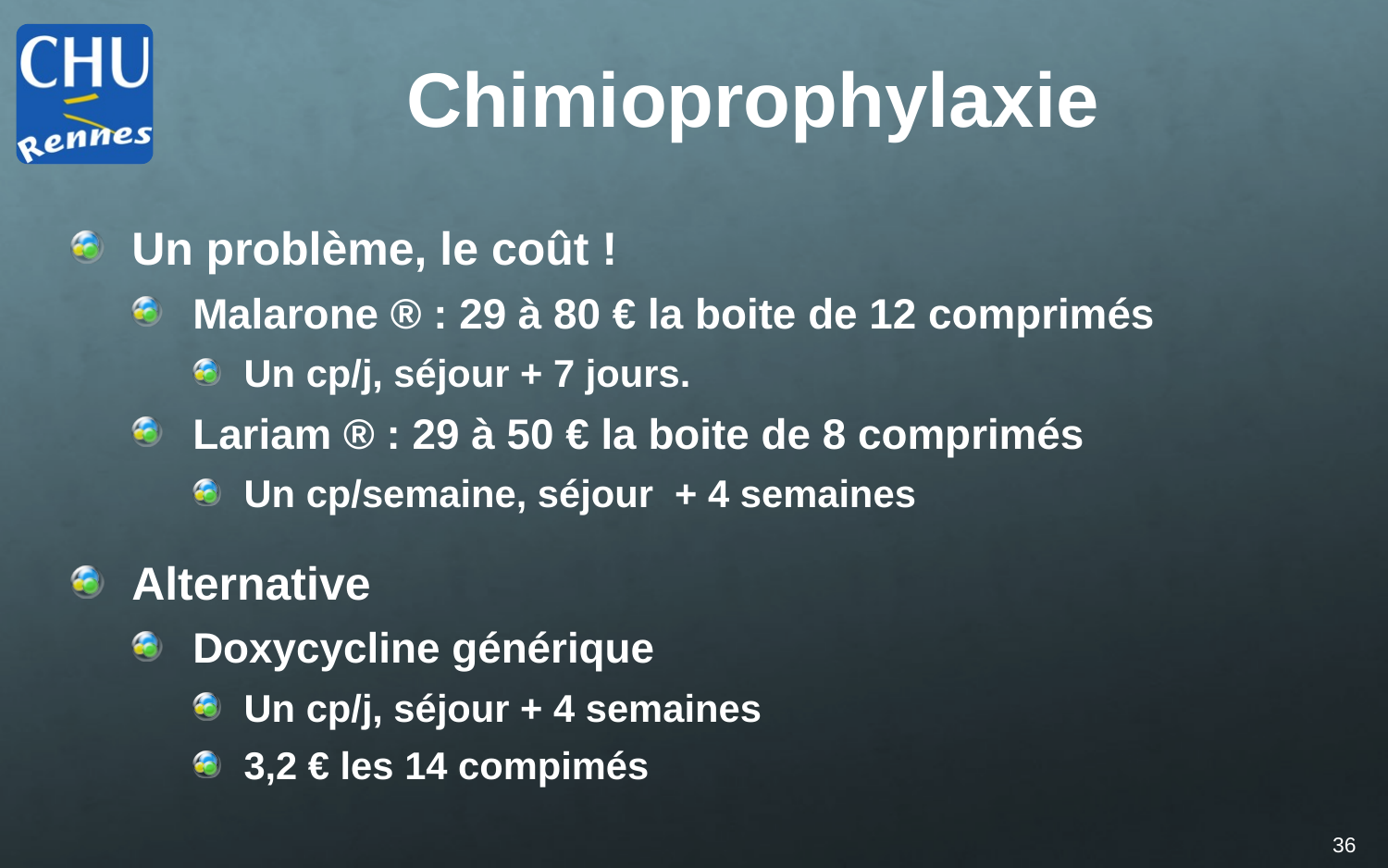

# Chimioprophylaxie
Un problème, le coût !
Malarone ® : 29 à 80 € la boite de 12 comprimés
Un cp/j, séjour + 7 jours.
Lariam ® : 29 à 50 € la boite de 8 comprimés
Un cp/semaine, séjour  + 4 semaines
Alternative
Doxycycline générique
Un cp/j, séjour + 4 semaines
3,2 € les 14 compimés